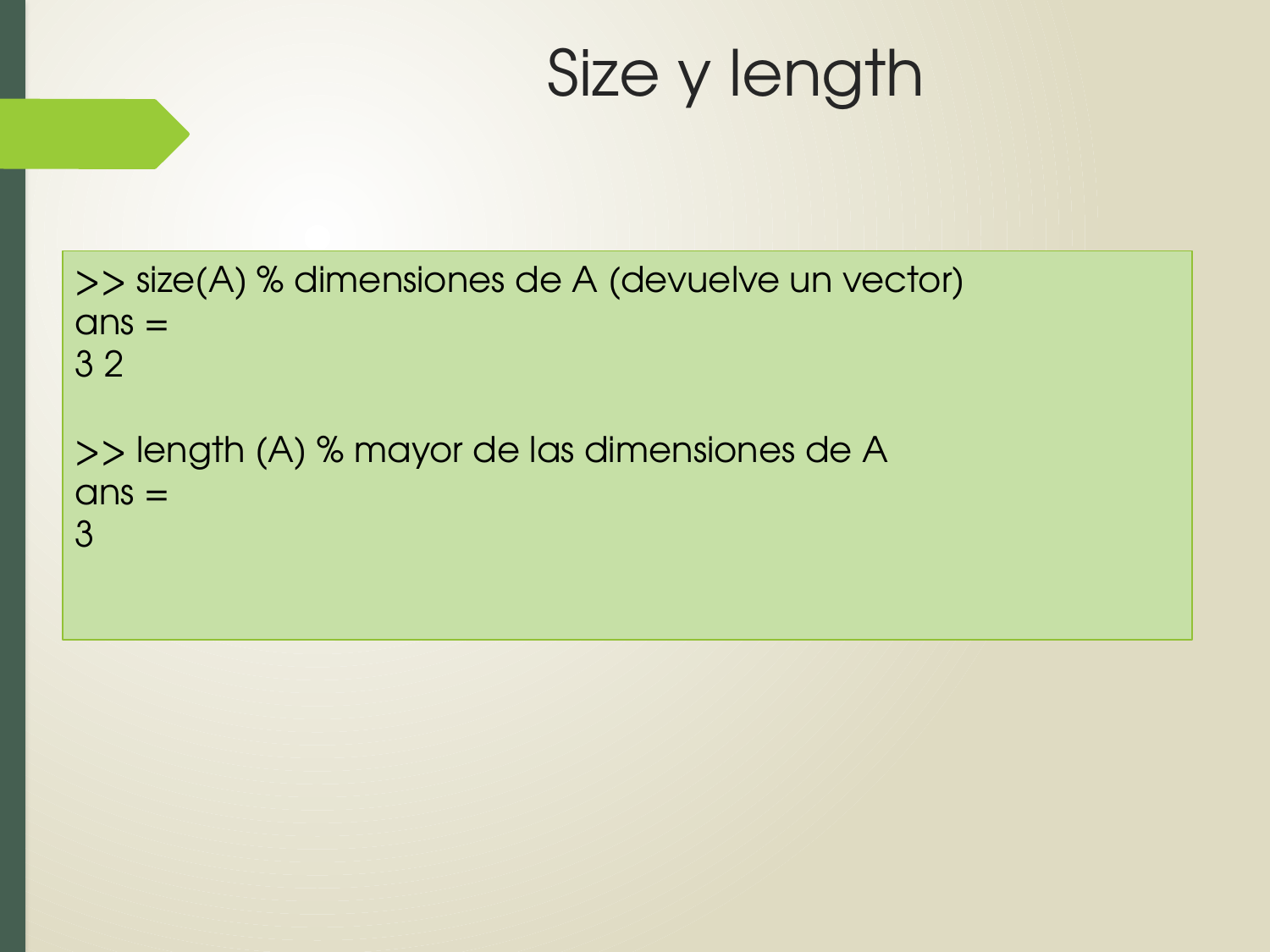

# Size y length
>> size(A) % dimensiones de A (devuelve un vector)
ans =
3 2

>> length (A) % mayor de las dimensiones de A
ans =
3